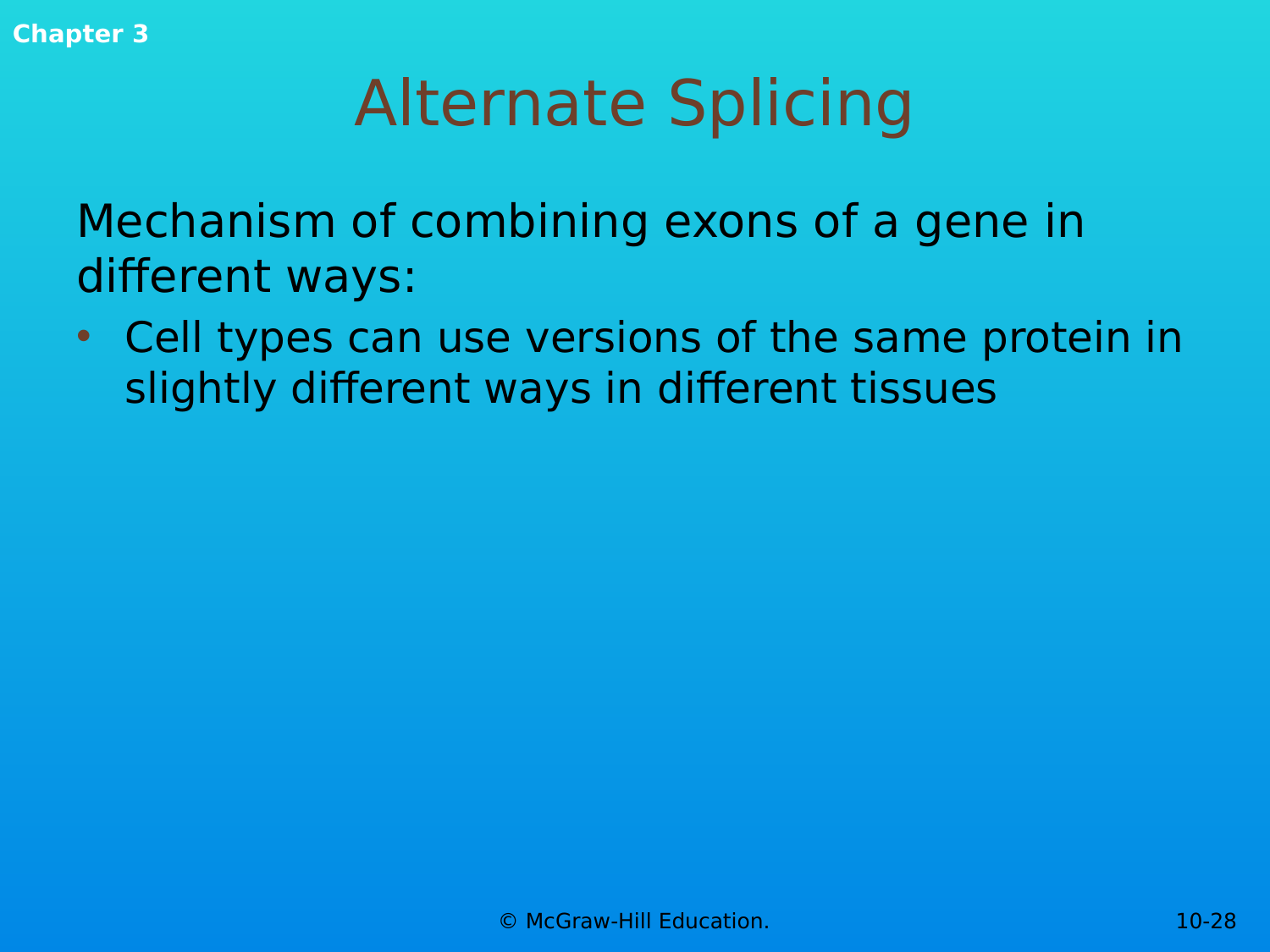

# Alternate Splicing
Mechanism of combining exons of a gene in different ways:
Cell types can use versions of the same protein in slightly different ways in different tissues